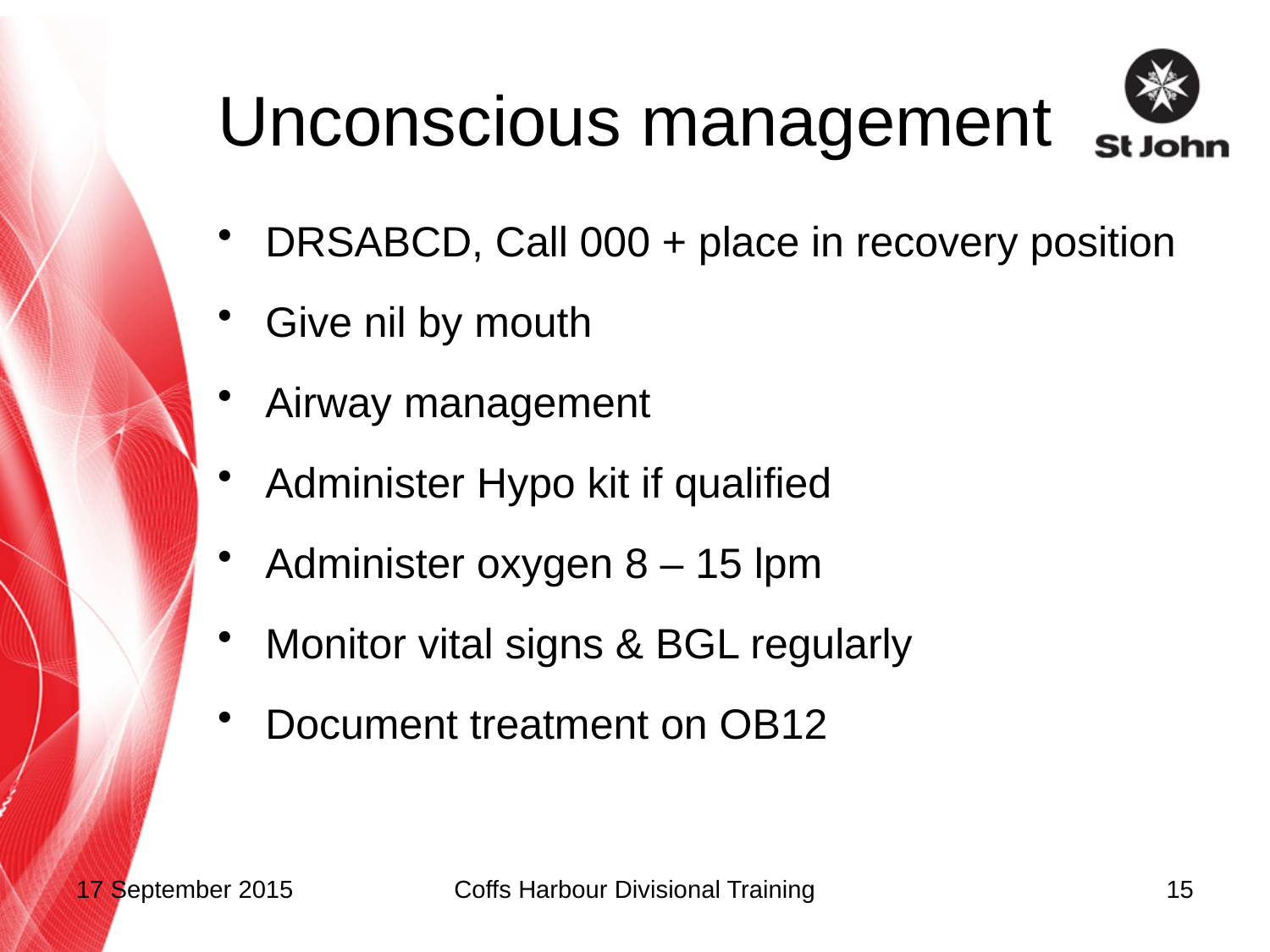

# Unconscious management
DRSABCD, Call 000 + place in recovery position
Give nil by mouth
Airway management
Administer Hypo kit if qualified
Administer oxygen 8 – 15 lpm
Monitor vital signs & BGL regularly
Document treatment on OB12

17 September 2015
Coffs Harbour Divisional Training
15